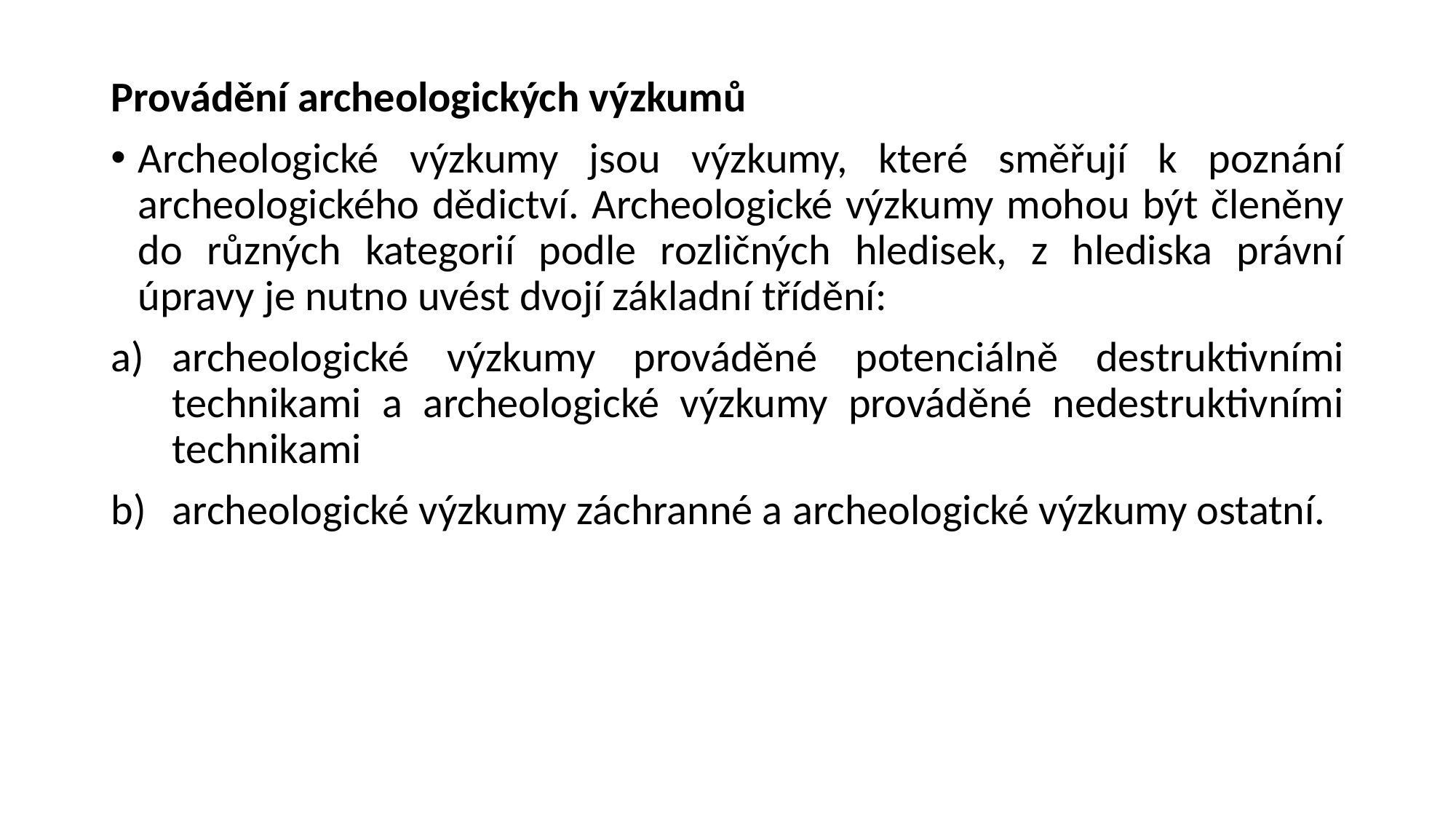

#
Provádění archeologických výzkumů
Archeologické výzkumy jsou výzkumy, které směřují k poznání archeologického dědictví. Archeologické výzkumy mohou být členěny do různých kategorií podle rozličných hledisek, z hlediska právní úpravy je nutno uvést dvojí základní třídění:
archeologické výzkumy prováděné potenciálně destruktivními technikami a archeologické výzkumy prováděné nedestruktivními technikami
archeologické výzkumy záchranné a archeologické výzkumy ostatní.